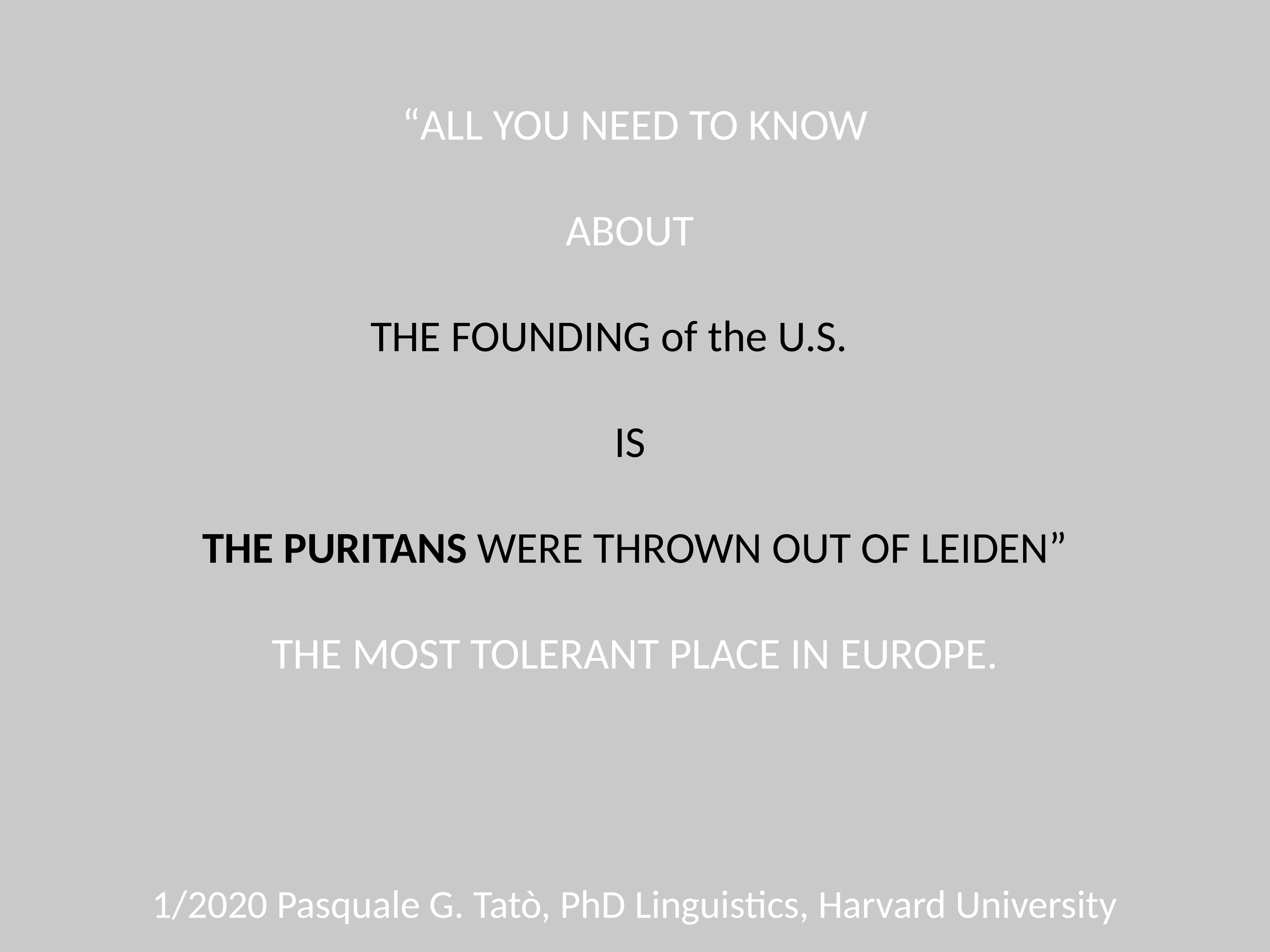

“ALL YOU NEED TO KNOW
ABOUT
THE FOUNDING of the U.S.
IS
THE PURITANS WERE THROWN OUT OF LEIDEN”
THE MOST TOLERANT PLACE IN EUROPE.

1/2020 Pasquale G. Tatò, PhD Linguistics, Harvard University